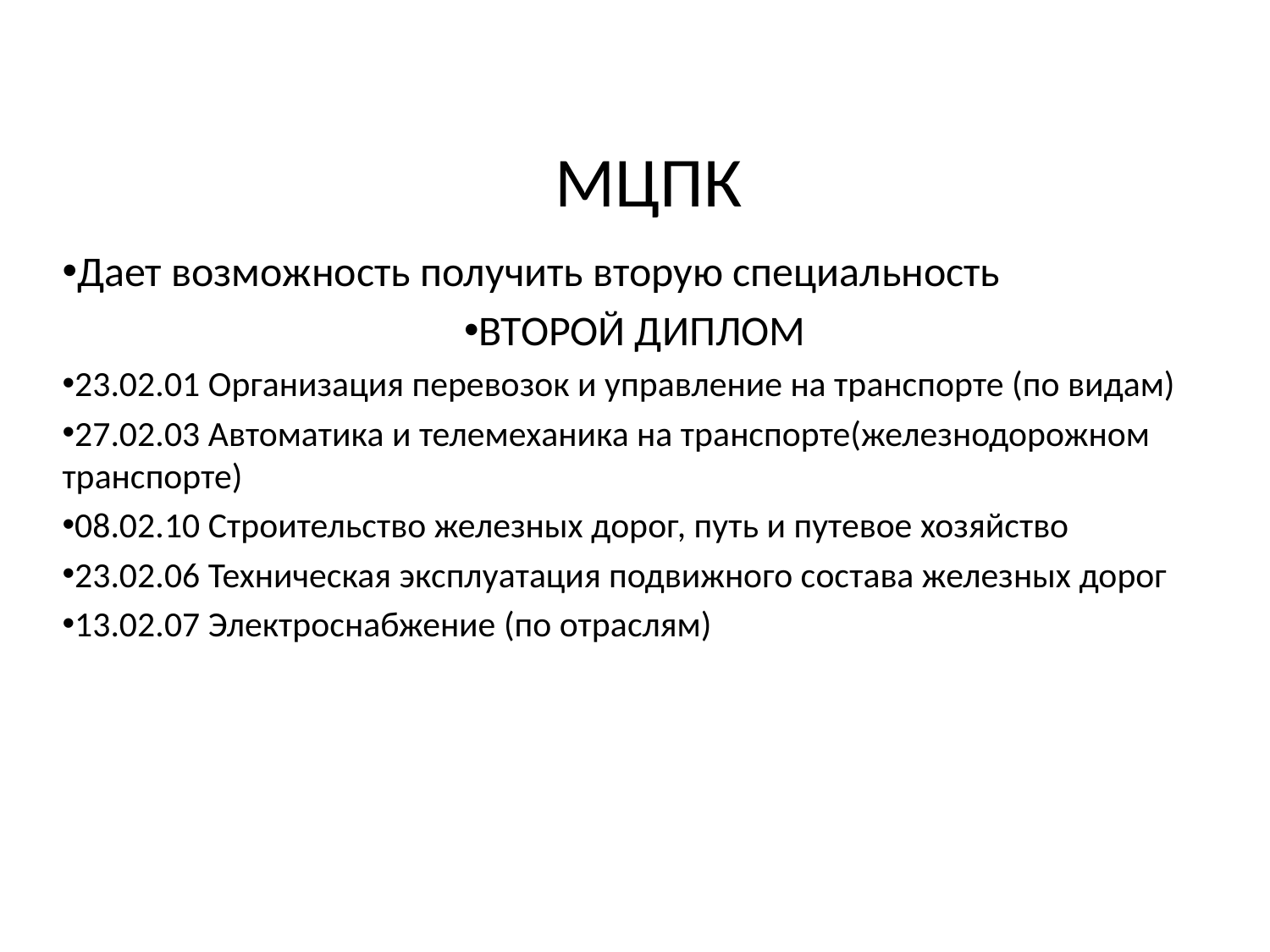

# МЦПК
Дает возможность получить вторую специальность
ВТОРОЙ ДИПЛОМ
23.02.01 Организация перевозок и управление на транспорте (по видам)
27.02.03 Автоматика и телемеханика на транспорте(железнодорожном транспорте)
08.02.10 Строительство железных дорог, путь и путевое хозяйство
23.02.06 Техническая эксплуатация подвижного состава железных дорог
13.02.07 Электроснабжение (по отраслям)